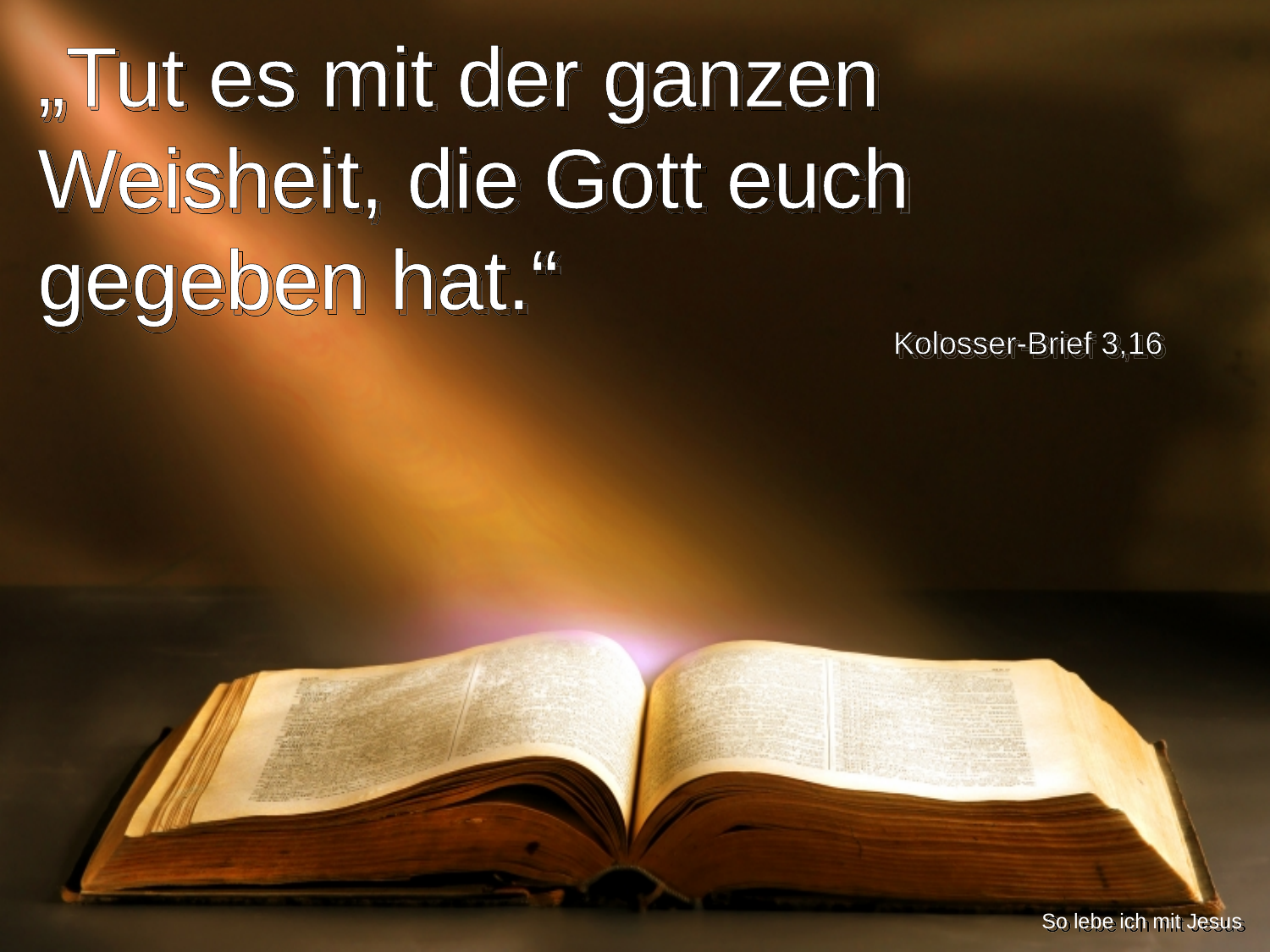

„Tut es mit der ganzen Weisheit, die Gott euch gegeben hat.“
Kolosser-Brief 3,16
So lebe ich mit Jesus